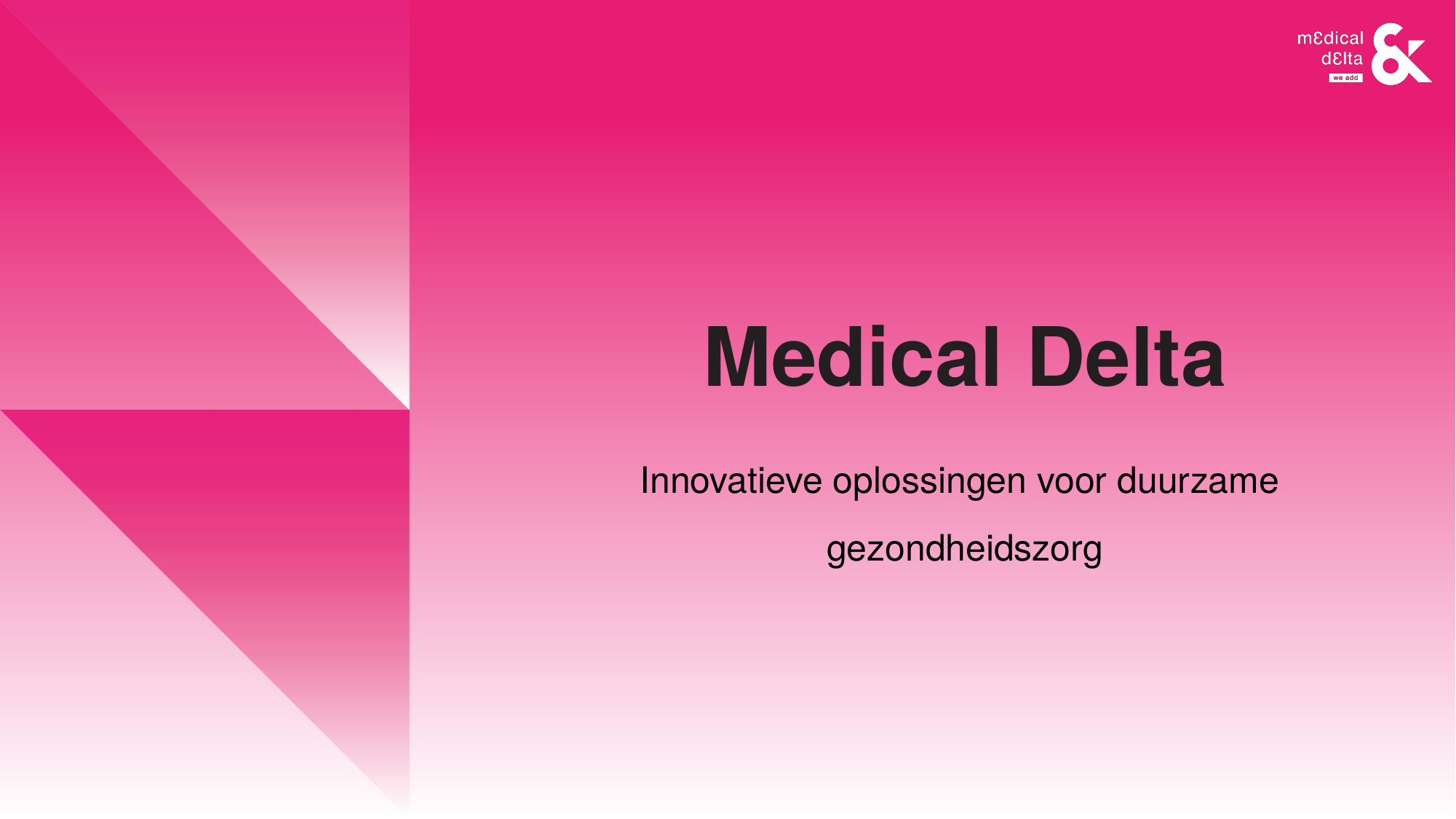

# Medical Delta
Innovatieve oplossingen voor duurzame
gezondheidszorg